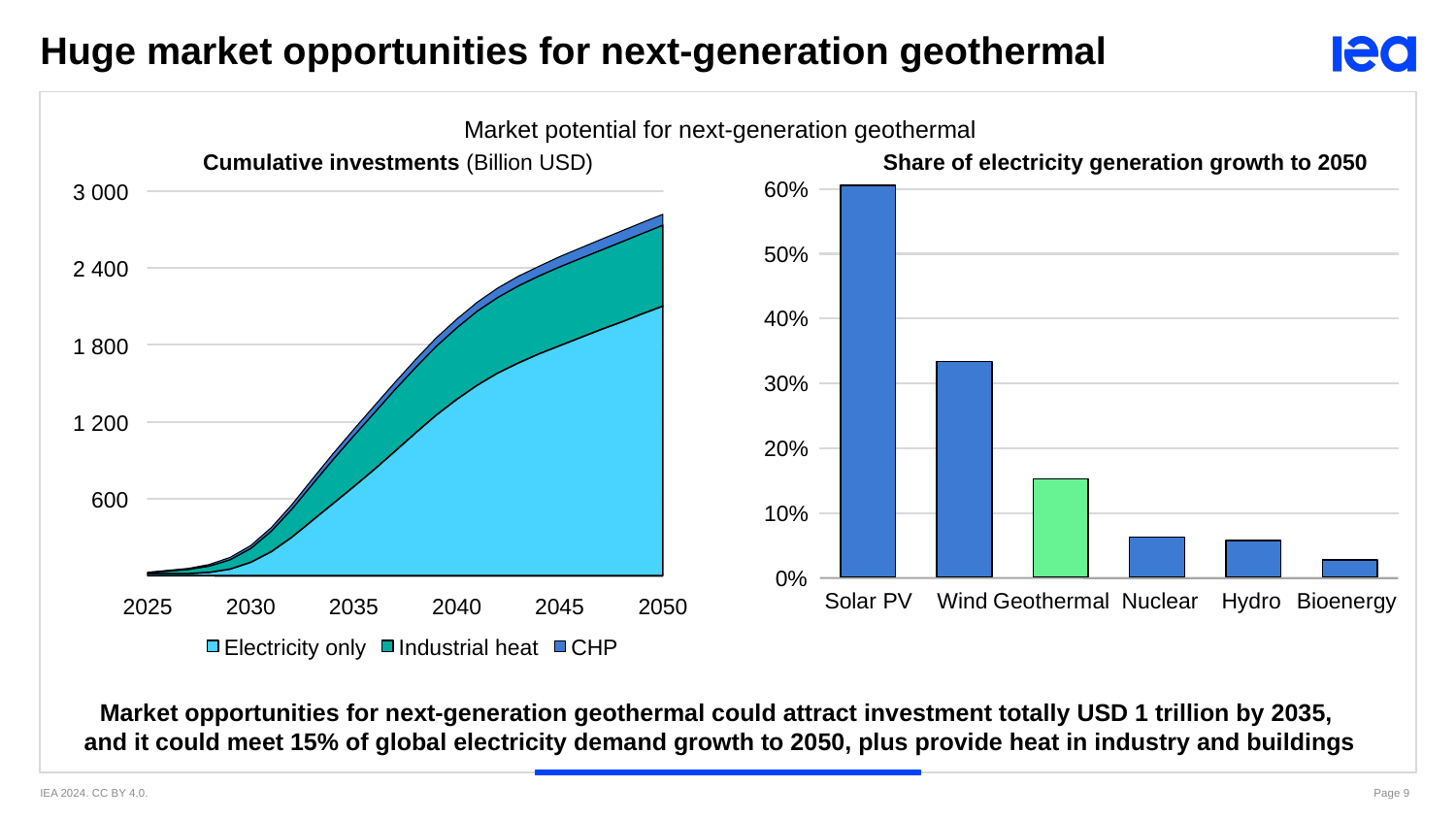

Huge market opportunities for next-generation geothermal
Market potential for next-generation geothermal
Cumulative investments (Billion USD)
Share of electricity generation growth to 2050
60%

50%
40%
30%
20%
10%
0%

3 000

2 400
1 800
1 200
 600

2025
2030
2035
2040
2045
2050

Solar PV
Wind
Nuclear
Hydro
Bioenergy
Geothermal
Electricity only
Industrial heat
CHP

Market opportunities for next-generation geothermal could attract investment totally USD 1 trillion by 2035,
and it could meet 15% of global electricity demand growth to 2050, plus provide heat in industry and buildings